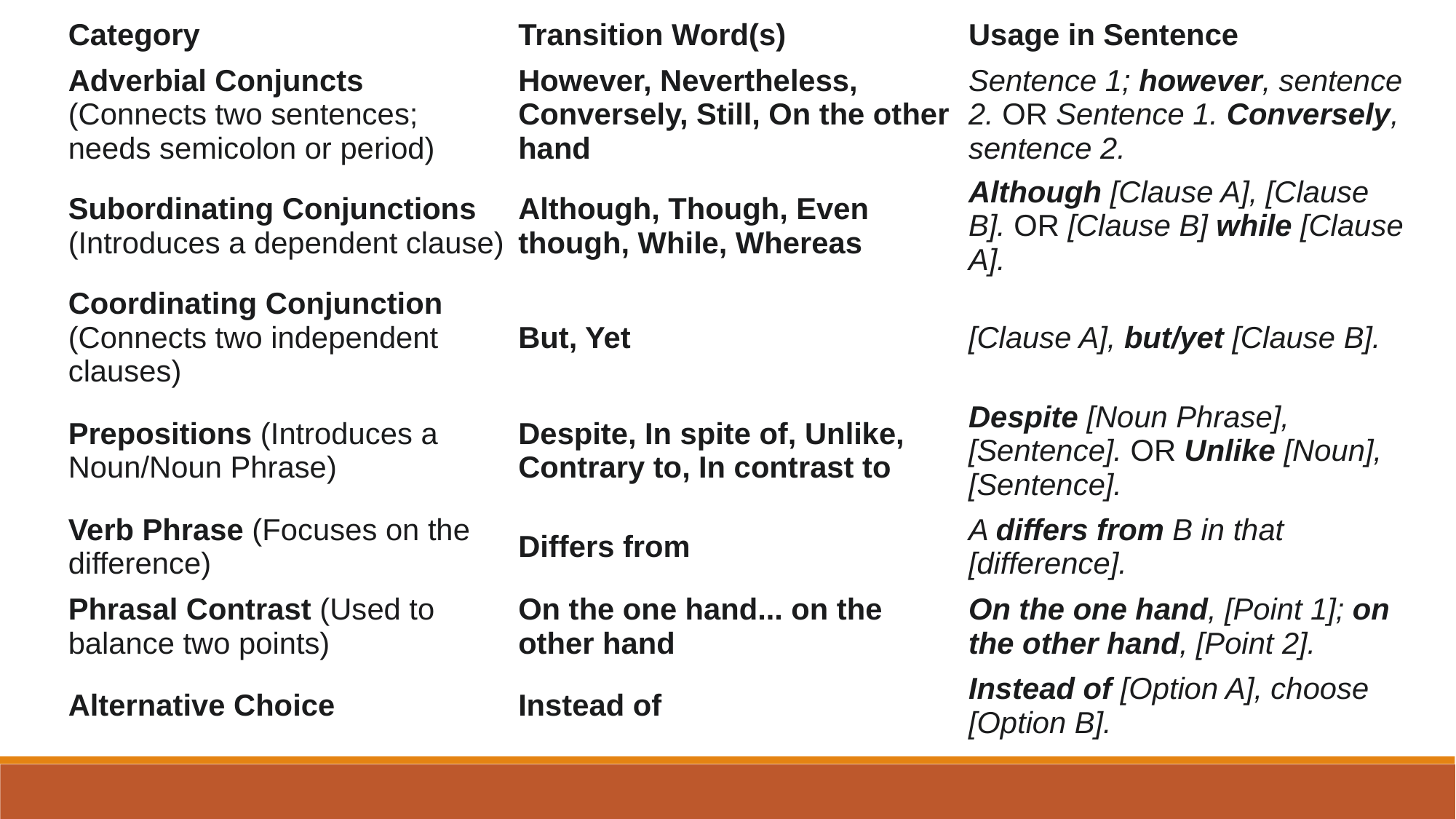

| Category | Transition Word(s) | Usage in Sentence |
| --- | --- | --- |
| Adverbial Conjuncts (Connects two sentences; needs semicolon or period) | However, Nevertheless, Conversely, Still, On the other hand | Sentence 1; however, sentence 2. OR Sentence 1. Conversely, sentence 2. |
| Subordinating Conjunctions (Introduces a dependent clause) | Although, Though, Even though, While, Whereas | Although [Clause A], [Clause B]. OR [Clause B] while [Clause A]. |
| Coordinating Conjunction (Connects two independent clauses) | But, Yet | [Clause A], but/yet [Clause B]. |
| Prepositions (Introduces a Noun/Noun Phrase) | Despite, In spite of, Unlike, Contrary to, In contrast to | Despite [Noun Phrase], [Sentence]. OR Unlike [Noun], [Sentence]. |
| Verb Phrase (Focuses on the difference) | Differs from | A differs from B in that [difference]. |
| Phrasal Contrast (Used to balance two points) | On the one hand... on the other hand | On the one hand, [Point 1]; on the other hand, [Point 2]. |
| Alternative Choice | Instead of | Instead of [Option A], choose [Option B]. |